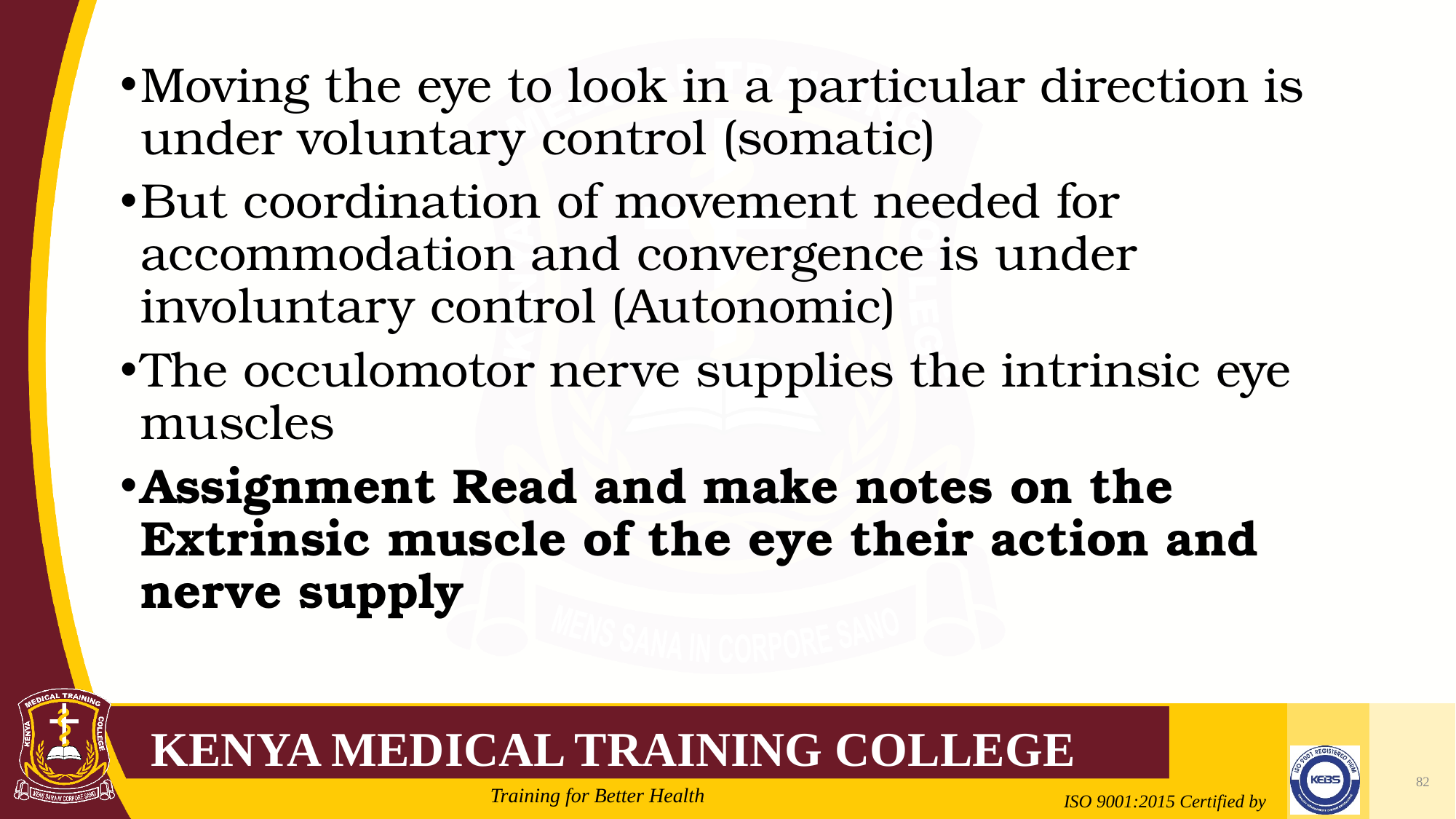

Moving the eye to look in a particular direction is under voluntary control (somatic)
But coordination of movement needed for accommodation and convergence is under involuntary control (Autonomic)
The occulomotor nerve supplies the intrinsic eye muscles
Assignment Read and make notes on the Extrinsic muscle of the eye their action and nerve supply
82
Mrs. Cate Mungania Kimathi-Bsc. N
2/21/2022